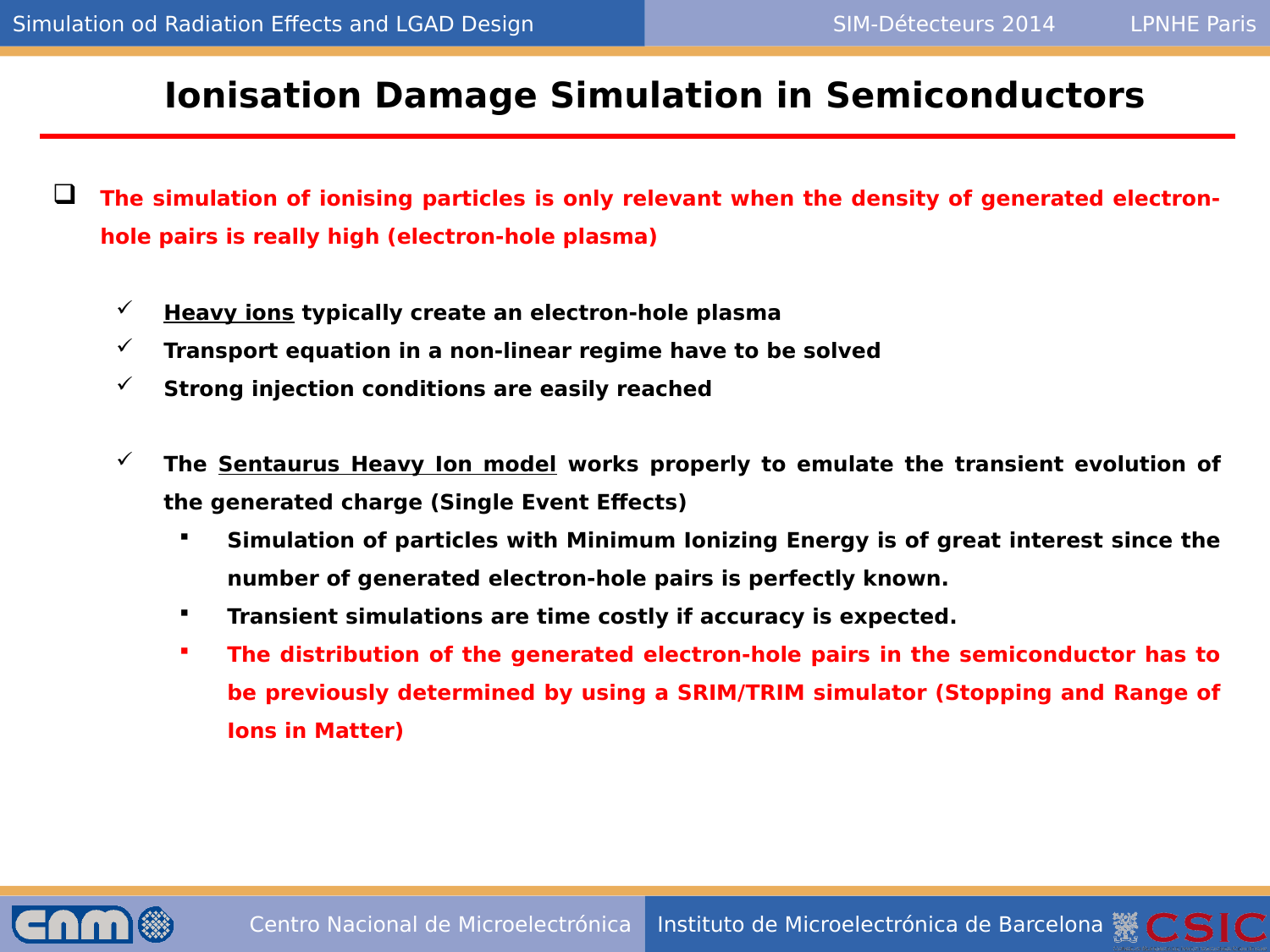

Ionisation Damage Simulation in Semiconductors
The simulation of ionising particles is only relevant when the density of generated electron-hole pairs is really high (electron-hole plasma)

Heavy ions typically create an electron-hole plasma
Transport equation in a non-linear regime have to be solved
Strong injection conditions are easily reached

The Sentaurus Heavy Ion model works properly to emulate the transient evolution of the generated charge (Single Event Effects)
Simulation of particles with Minimum Ionizing Energy is of great interest since the number of generated electron-hole pairs is perfectly known.
Transient simulations are time costly if accuracy is expected.
The distribution of the generated electron-hole pairs in the semiconductor has to be previously determined by using a SRIM/TRIM simulator (Stopping and Range of Ions in Matter)